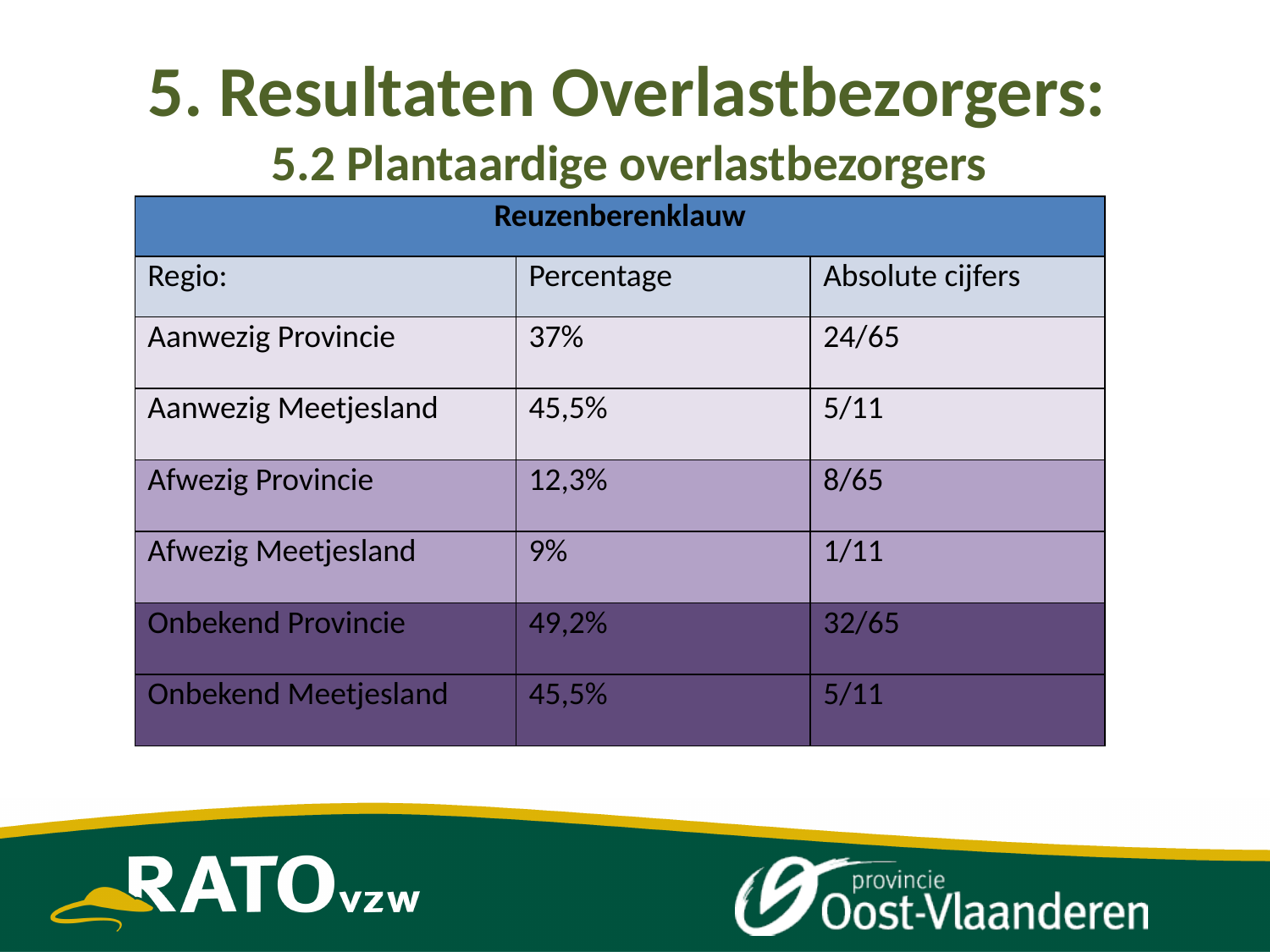

# 5. Resultaten Overlastbezorgers: 5.2 Plantaardige overlastbezorgers
| Reuzenberenklauw |  |  |
| --- | --- | --- |
| Regio: | Percentage | Absolute cijfers |
| Aanwezig Provincie | 37% | 24/65 |
| Aanwezig Meetjesland | 45,5% | 5/11 |
| Afwezig Provincie | 12,3% | 8/65 |
| Afwezig Meetjesland | 9% | 1/11 |
| Onbekend Provincie | 49,2% | 32/65 |
| Onbekend Meetjesland | 45,5% | 5/11 |